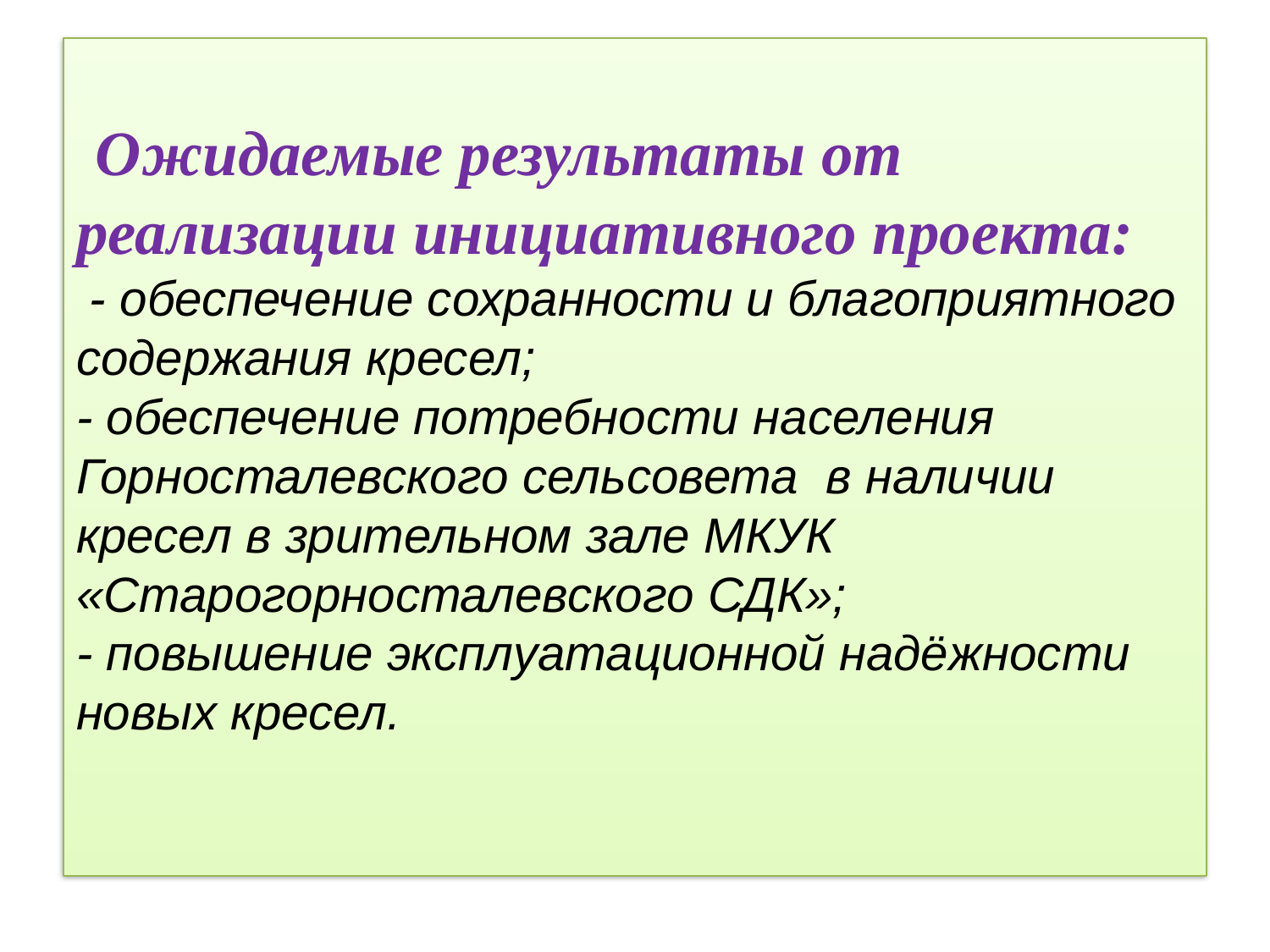

# Ожидаемые результаты от реализации инициативного проекта: - обеспечение сохранности и благоприятного содержания кресел; - обеспечение потребности населения Горносталевского сельсовета  в наличии кресел в зрительном зале МКУК «Старогорносталевского СДК»; - повышение эксплуатационной надёжности новых кресел.